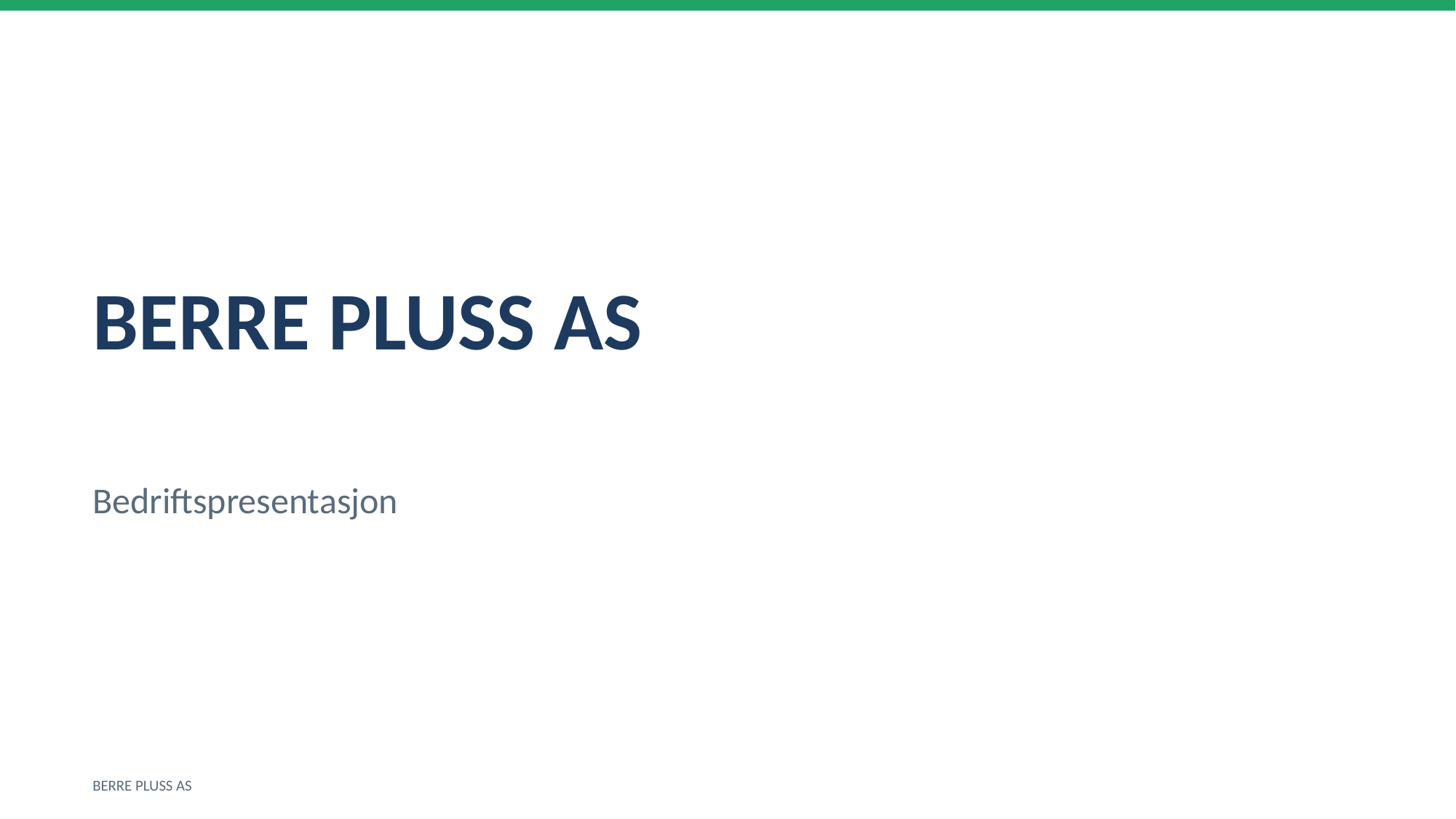

BERRE PLUSS AS
Bedriftspresentasjon
BERRE PLUSS AS